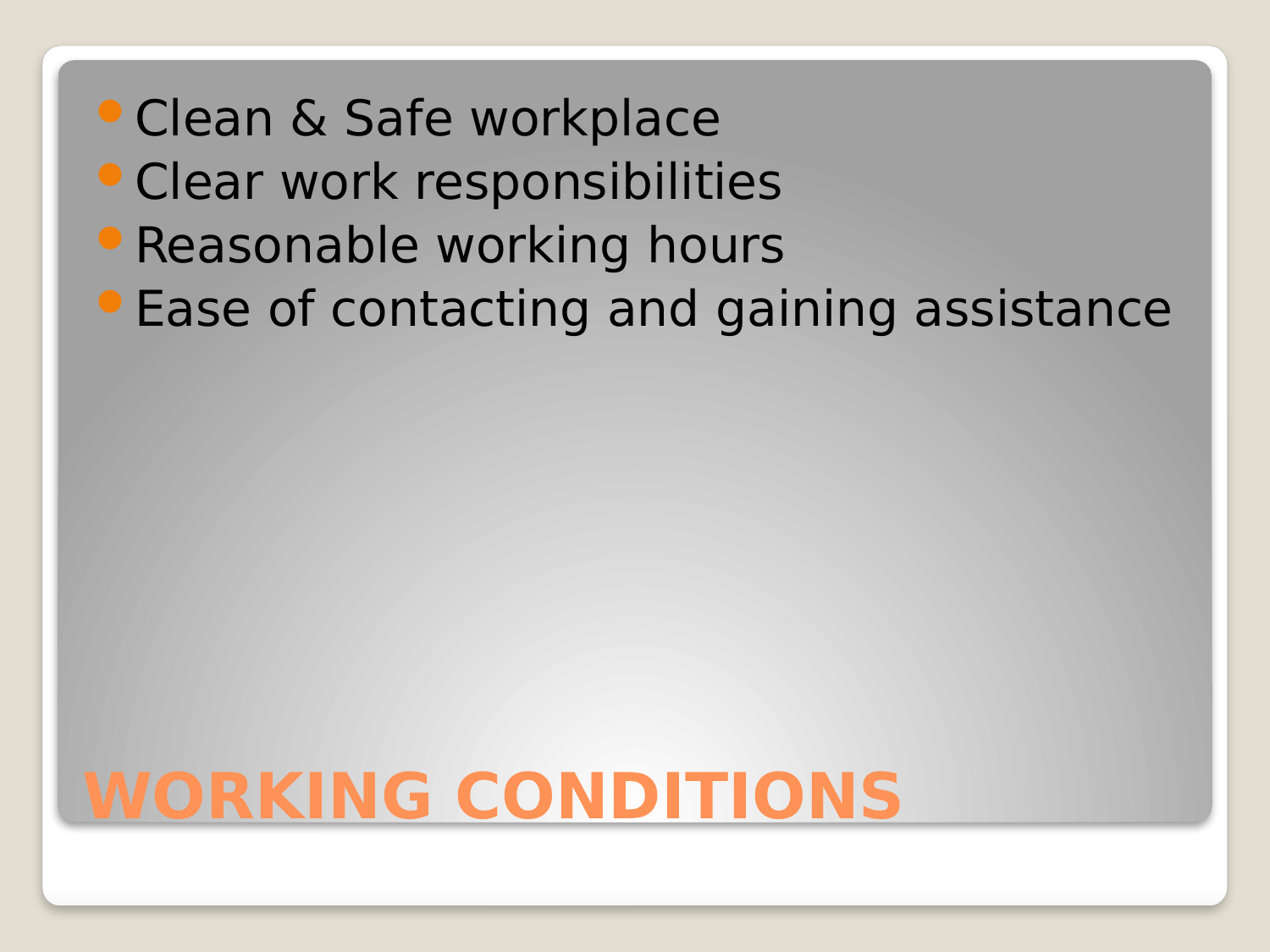

Clean & Safe workplace
Clear work responsibilities
Reasonable working hours
Ease of contacting and gaining assistance
# WORKING CONDITIONS